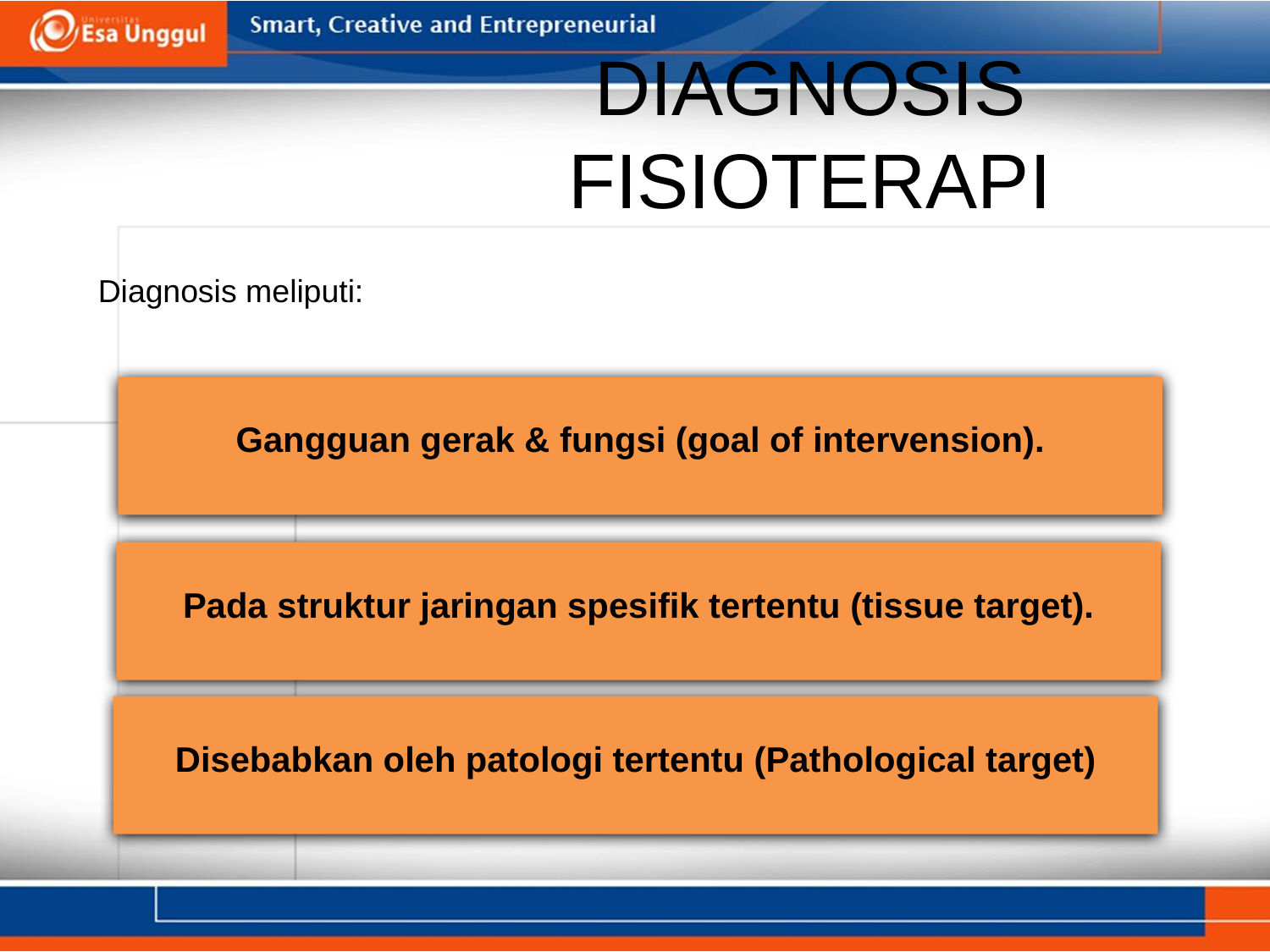

# DIAGNOSIS FISIOTERAPI
Diagnosis meliputi:
Gangguan gerak & fungsi (goal of intervension).
Pada struktur jaringan spesifik tertentu (tissue target).
Disebabkan oleh patologi tertentu (Pathological target)
(WCPT)